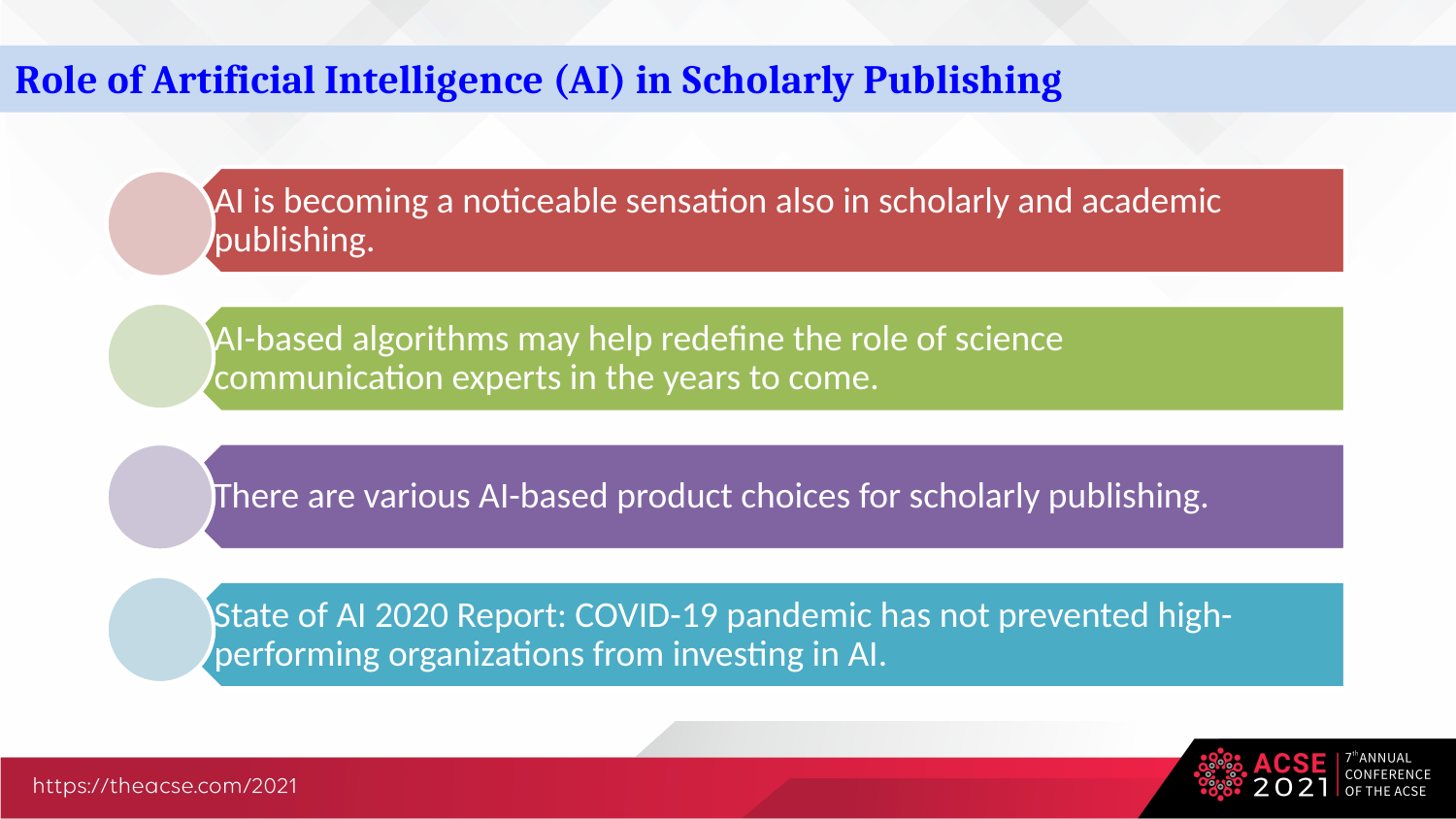

Role of Artificial Intelligence (AI) in Scholarly Publishing
AI is becoming a noticeable sensation also in scholarly and academic publishing.
AI-based algorithms may help redefine the role of science communication experts in the years to come.
There are various AI-based product choices for scholarly publishing.
State of AI 2020 Report: COVID-19 pandemic has not prevented high-performing organizations from investing in AI.